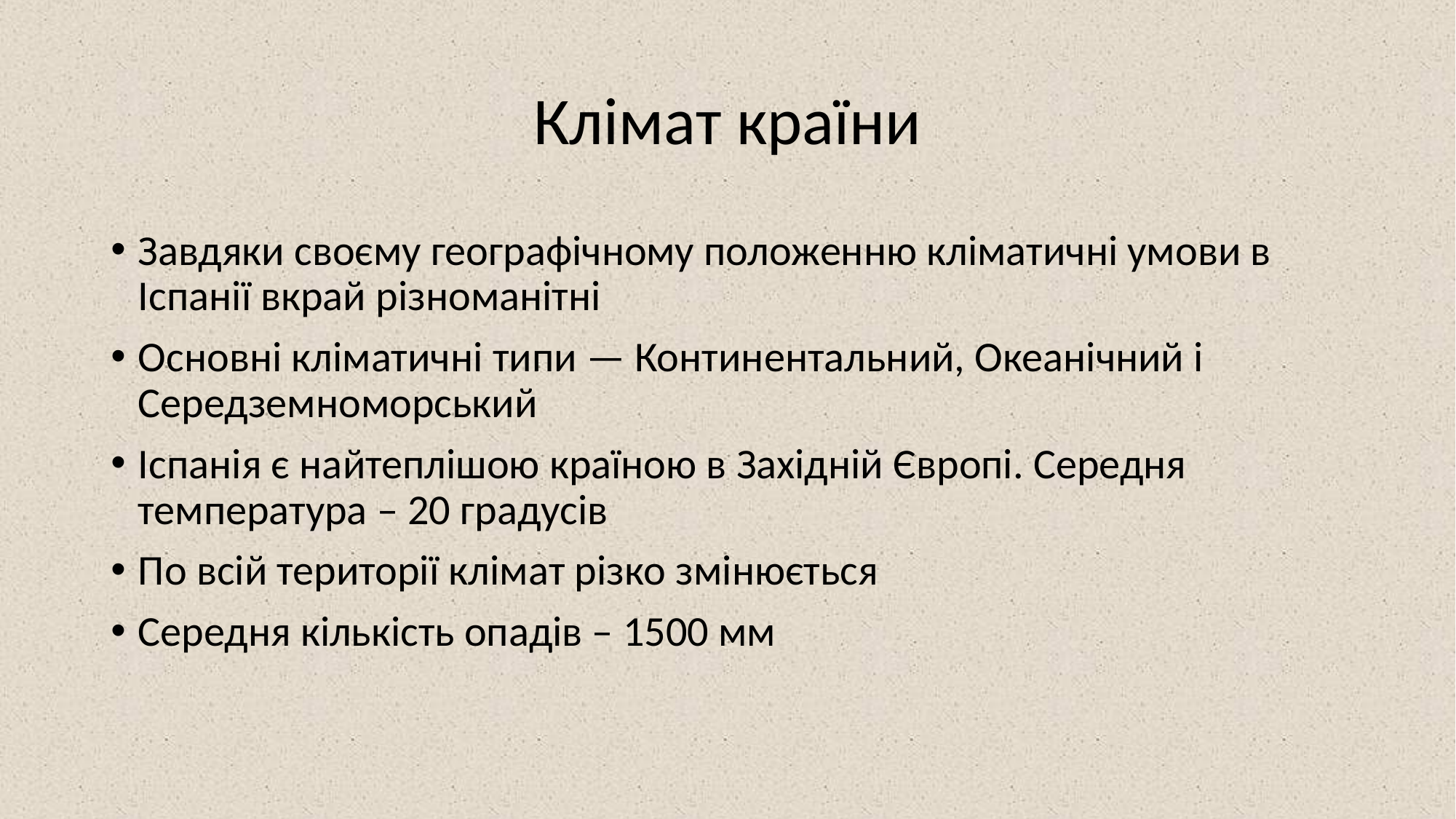

# Клімат країни
Завдяки своєму географічному положенню кліматичні умови в Іспанії вкрай різноманітні
Основні кліматичні типи — Континентальний, Океанічний і Середземноморський
Іспанія є найтеплішою країною в Західній Європі. Середня температура – 20 градусів
По всій території клімат різко змінюється
Середня кількість опадів – 1500 мм